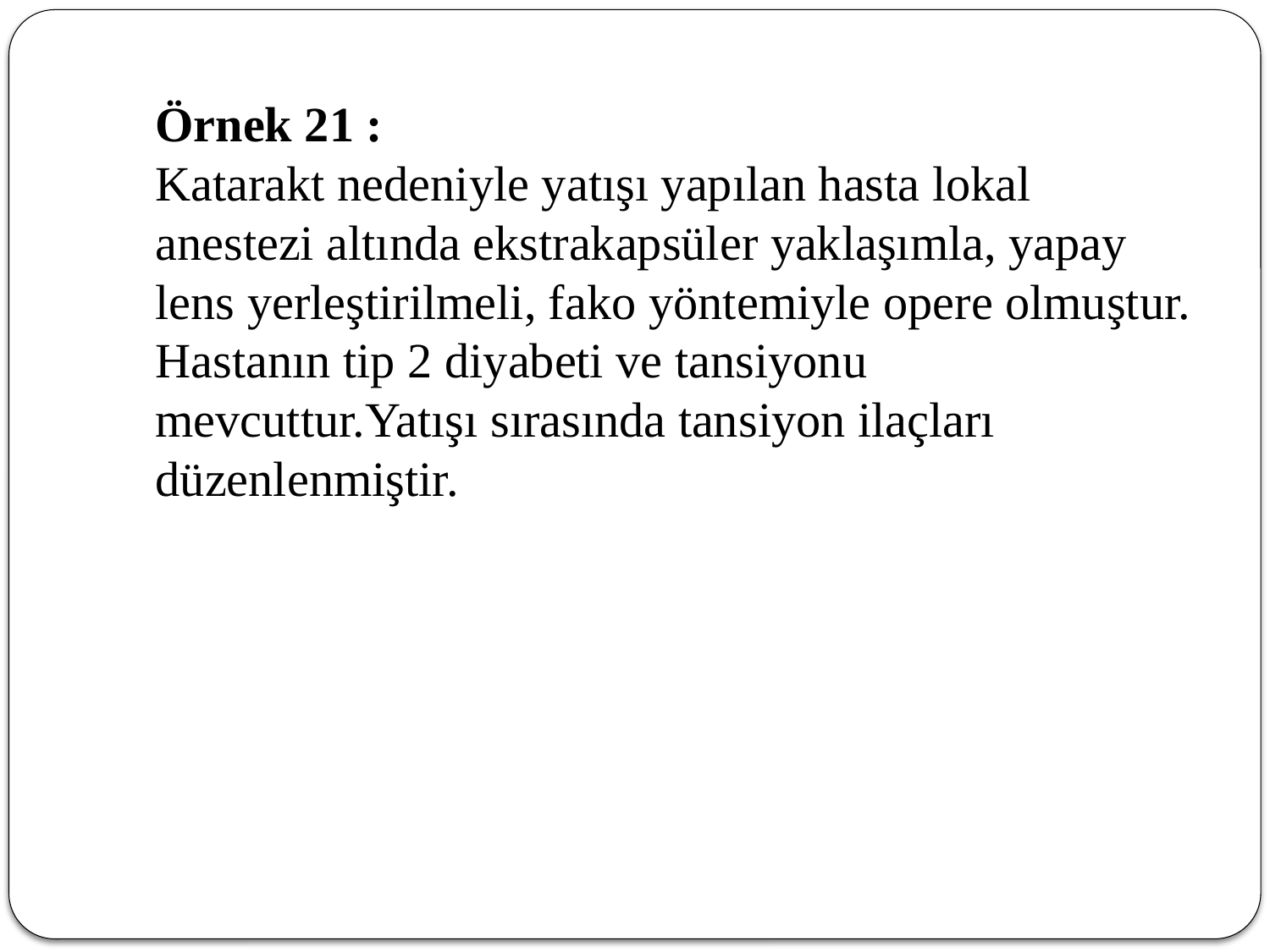

Örnek 21 :
Katarakt nedeniyle yatışı yapılan hasta lokal anestezi altında ekstrakapsüler yaklaşımla, yapay lens yerleştirilmeli, fako yöntemiyle opere olmuştur. Hastanın tip 2 diyabeti ve tansiyonu mevcuttur.Yatışı sırasında tansiyon ilaçları düzenlenmiştir.